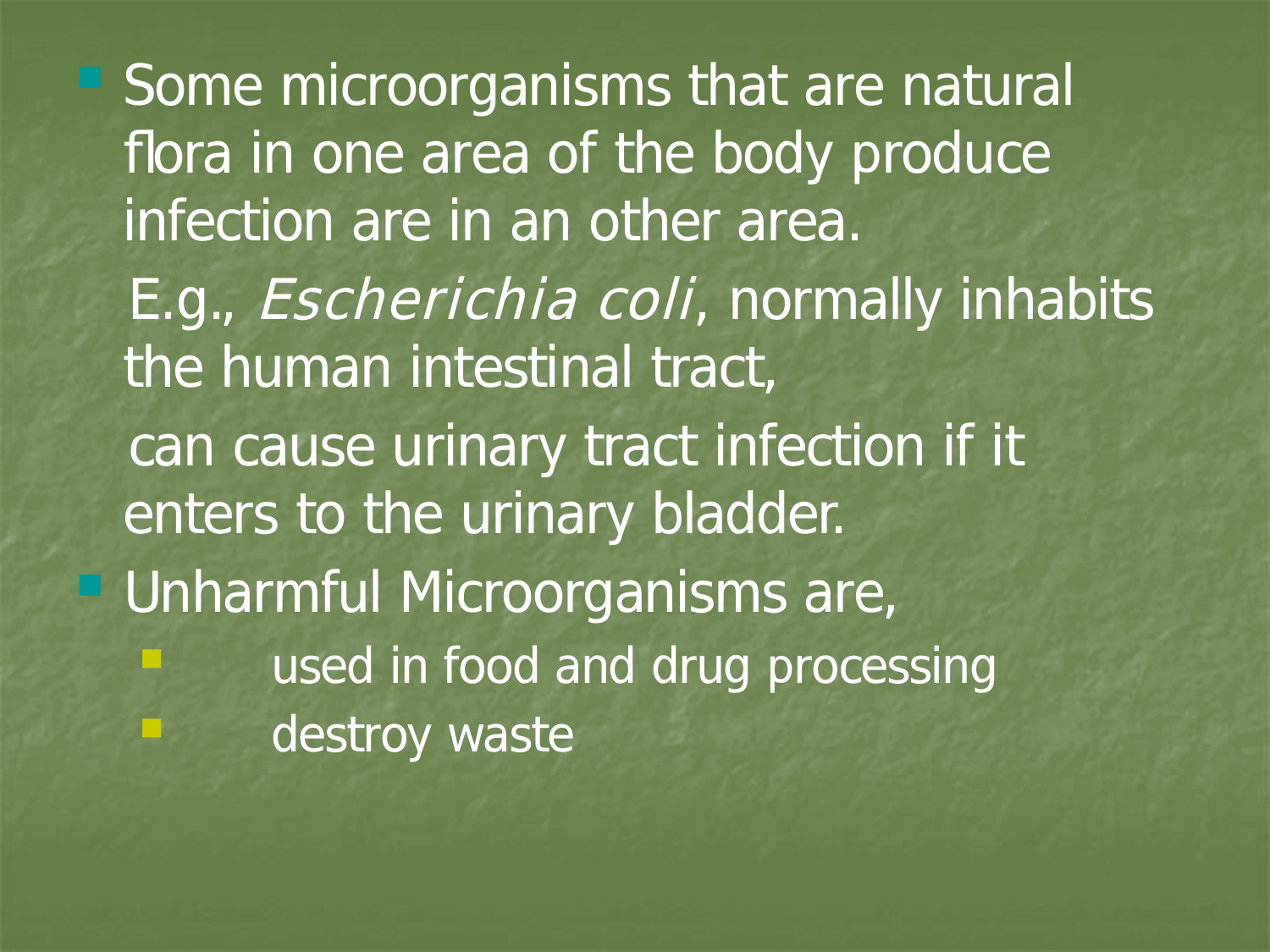

Some microorganisms that are natural flora in one area of the body produce infection are in an other area.
   E.g., Escherichia coli, normally inhabits the human intestinal tract,
   can cause urinary tract infection if it enters to the urinary bladder.
Unharmful Microorganisms are,
      used in food and drug processing
      destroy waste